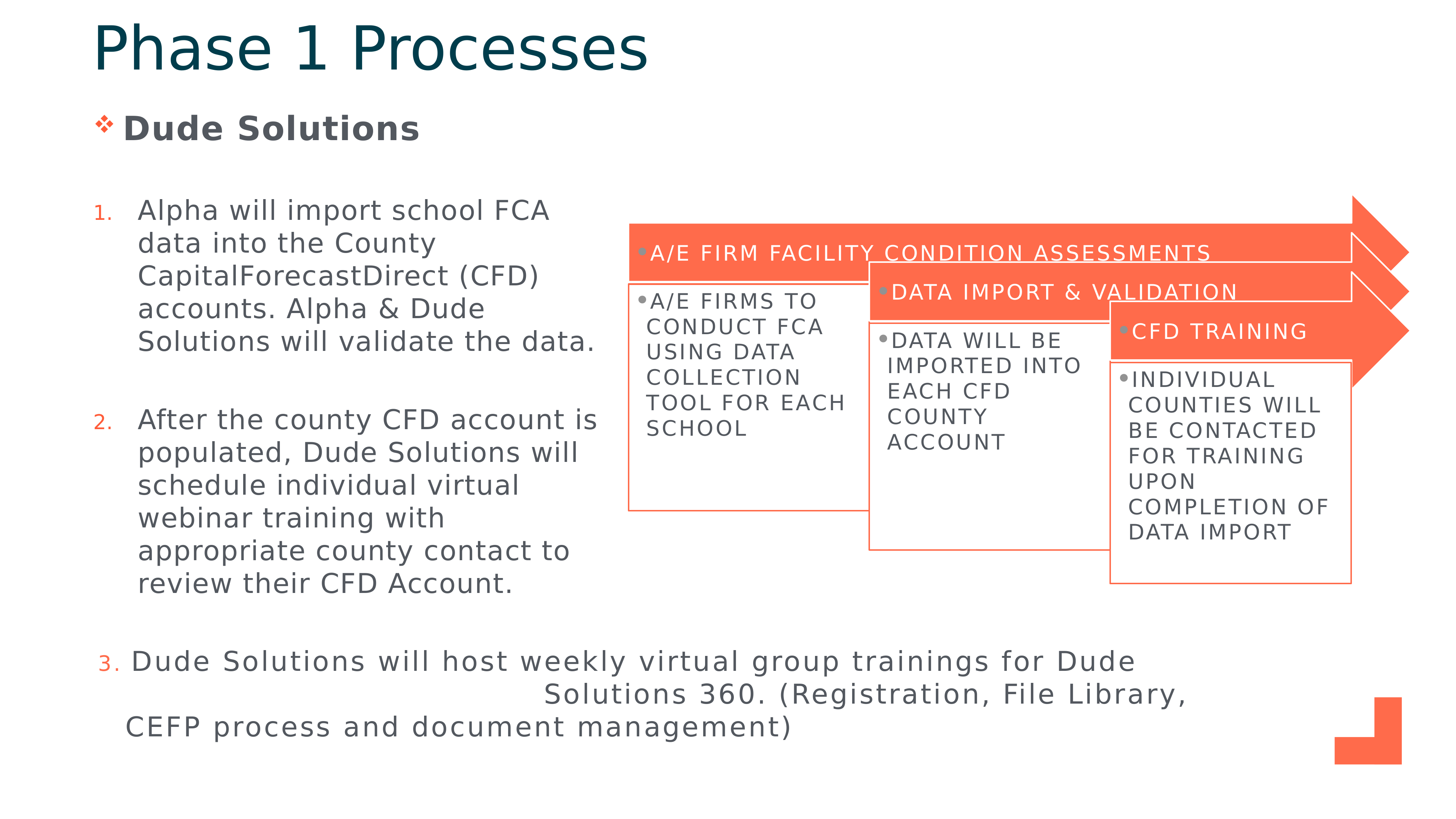

# Phase 1 Processes
Dude Solutions
Alpha will import school FCA data into the County CapitalForecastDirect (CFD) accounts. Alpha & Dude Solutions will validate the data.
After the county CFD account is populated, Dude Solutions will schedule individual virtual webinar training with appropriate county contact to review their CFD Account.
A/E Firm Facility Condition Assessments
Data Import & Validation
CFD Training
Individual Counties will be contacted for training upon completion of data import
3. Dude Solutions will host weekly virtual group trainings for Dude                                                   Solutions 360. (Registration, File Library, CEFP process and document management)